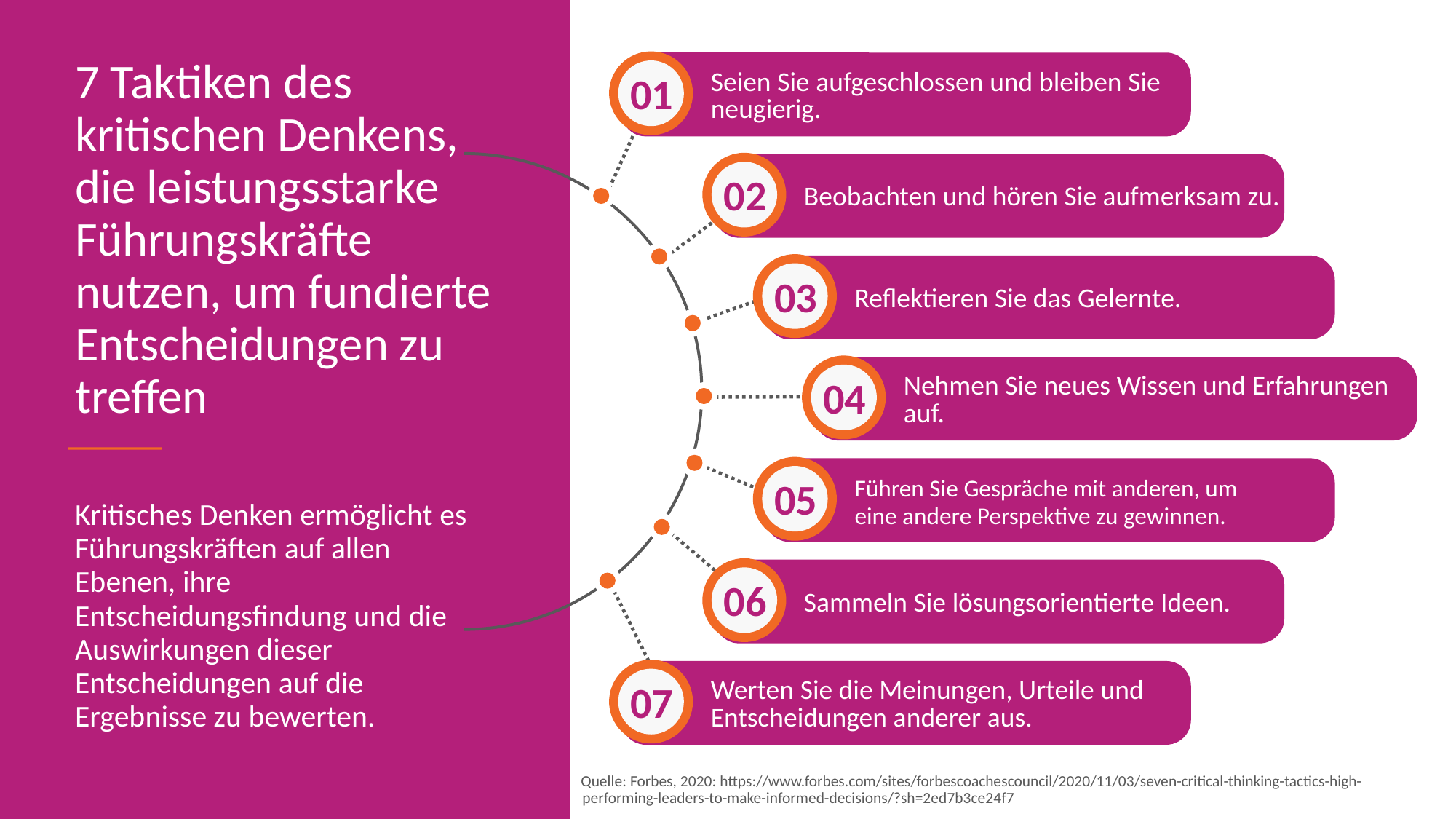

7 Taktiken des kritischen Denkens, die leistungsstarke Führungskräfte nutzen, um fundierte Entscheidungen zu treffen

Kritisches Denken ermöglicht es Führungskräften auf allen Ebenen, ihre Entscheidungsfindung und die Auswirkungen dieser Entscheidungen auf die Ergebnisse zu bewerten.

01
Seien Sie aufgeschlossen und bleiben Sie neugierig.

02
Beobachten und hören Sie aufmerksam zu.

03
Reflektieren Sie das Gelernte.

04
Nehmen Sie neues Wissen und Erfahrungen auf.

05
Führen Sie Gespräche mit anderen, um eine andere Perspektive zu gewinnen.

06
Sammeln Sie lösungsorientierte Ideen.

07
Werten Sie die Meinungen, Urteile und Entscheidungen anderer aus.
Quelle: Forbes, 2020: https://www.forbes.com/sites/forbescoachescouncil/2020/11/03/seven-critical-thinking-tactics-high-performing-leaders-to-make-informed-decisions/?sh=2ed7b3ce24f7